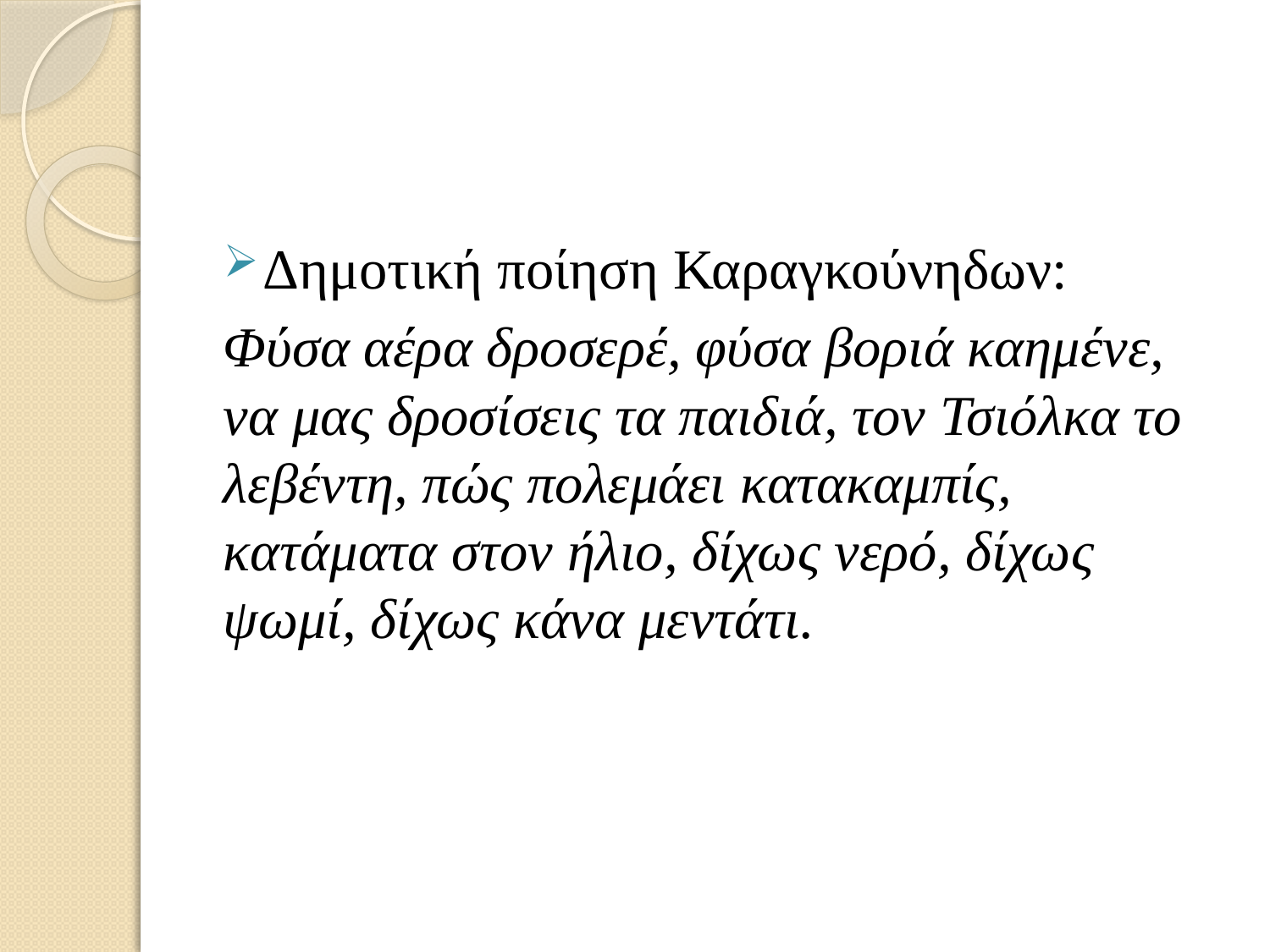

#
Δημοτική ποίηση Καραγκούνηδων:
Φύσα αέρα δροσερέ, φύσα βοριά καημένε, να μας δροσίσεις τα παιδιά, τον Τσιόλκα το λεβέντη, πώς πολεμάει κατακαμπίς, κατάματα στον ήλιο, δίχως νερό, δίχως ψωμί, δίχως κάνα μεντάτι.